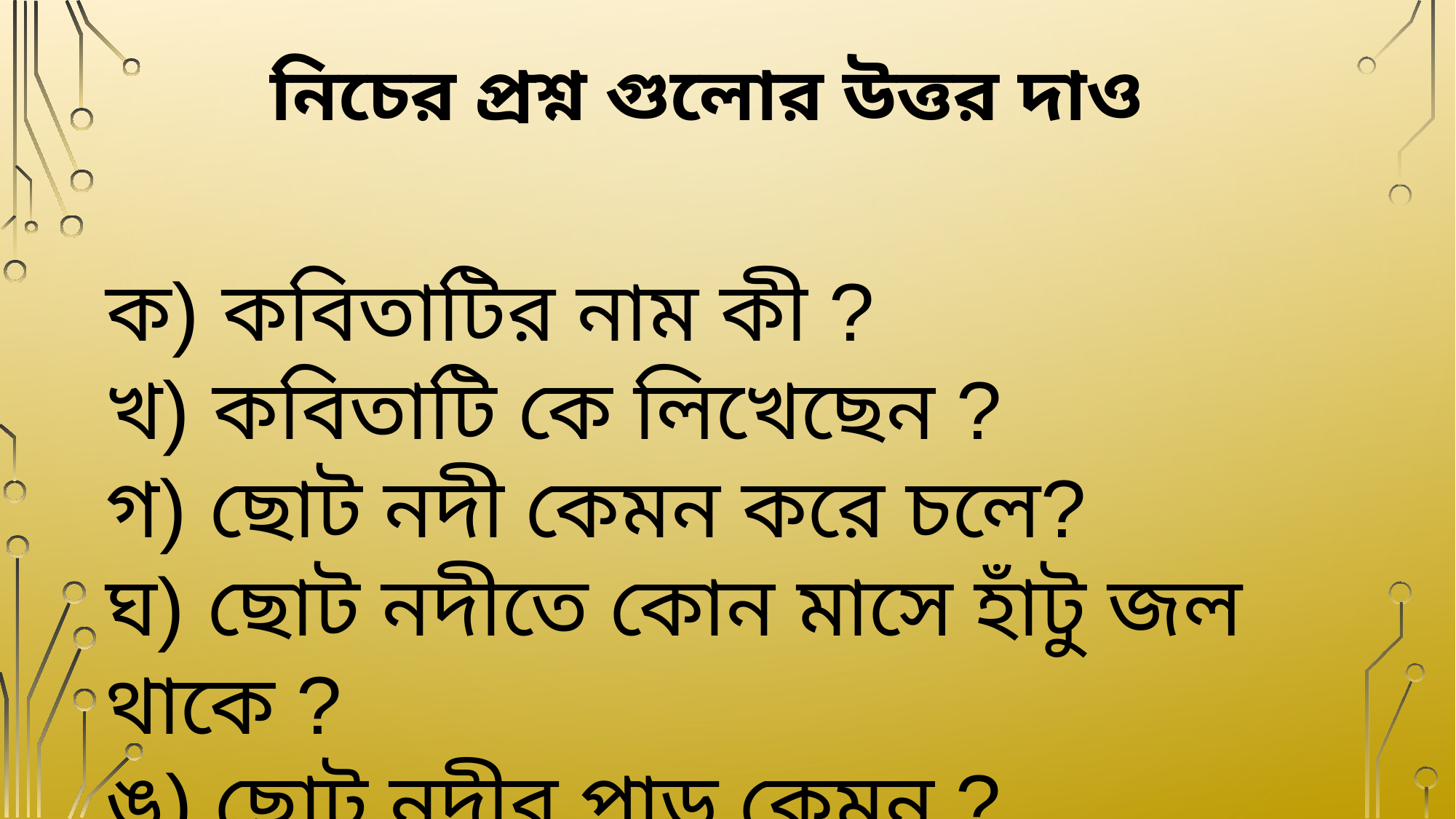

নিচের প্রশ্ন গুলোর উত্তর দাও
ক) কবিতাটির নাম কী ?
খ) কবিতাটি কে লিখেছেন ?
গ) ছোট নদী কেমন করে চলে?
ঘ) ছোট নদীতে কোন মাসে হাঁটু জল থাকে ?
ঙ) ছোট নদীর পাড় কেমন ?